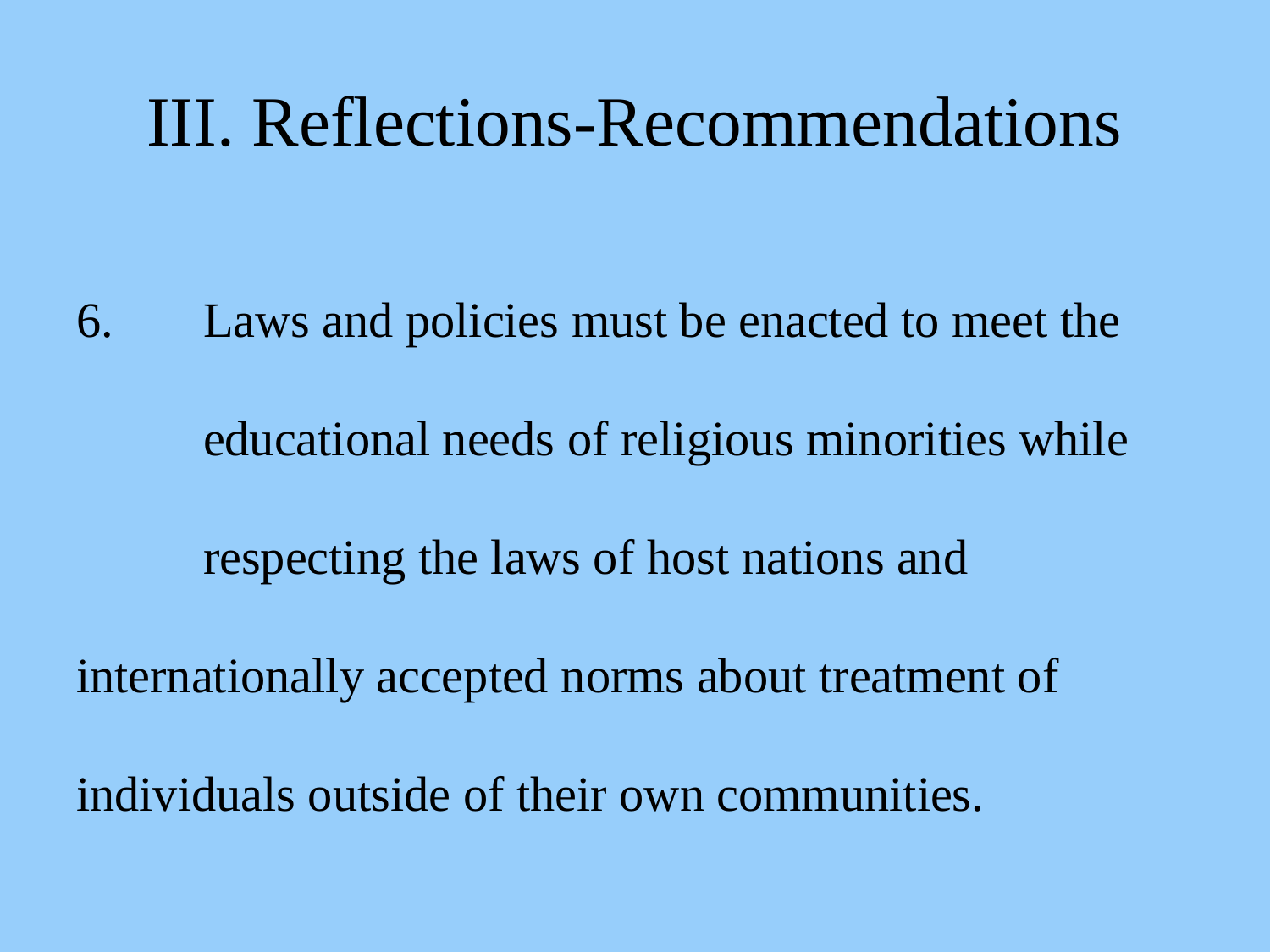

# III. Reflections-Recommendations
6.  	Laws and policies must be enacted to meet the 	educational needs of religious minorities while 	respecting the laws of host nations and 	internationally accepted norms about treatment of 	individuals outside of their own communities.